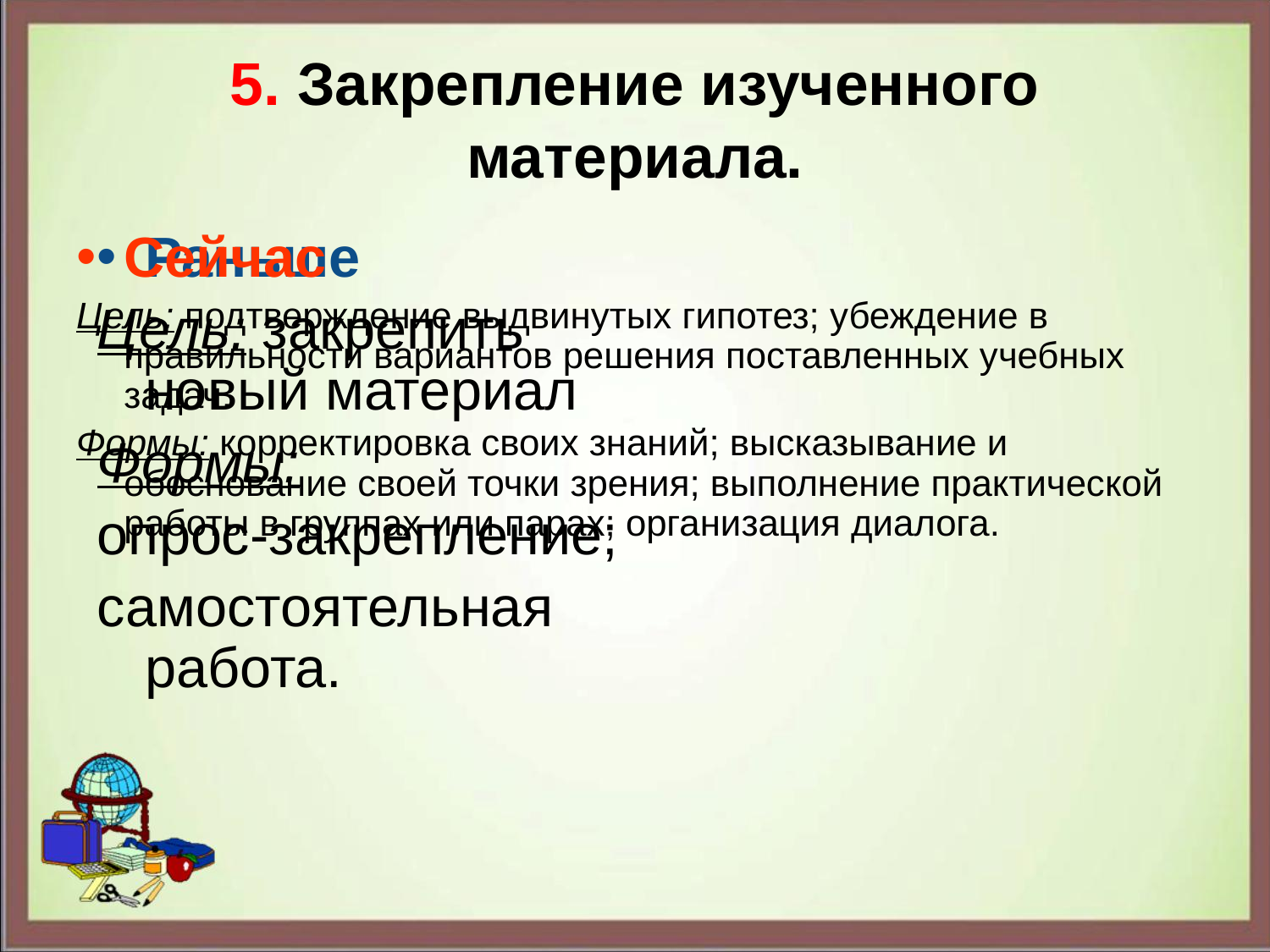

# 5. Закрепление изученного материала.
Раньше
Цель: закрепить новый материал
Формы:
опрос-закрепление;
самостоятельная работа.

Сейчас
Цель: подтверждение выдвинутых гипотез; убеждение в правильности вариантов решения поставленных учебных задач.
Формы: корректировка своих знаний; высказывание и обоснование своей точки зрения; выполнение практической работы в группах или парах; организация диалога.